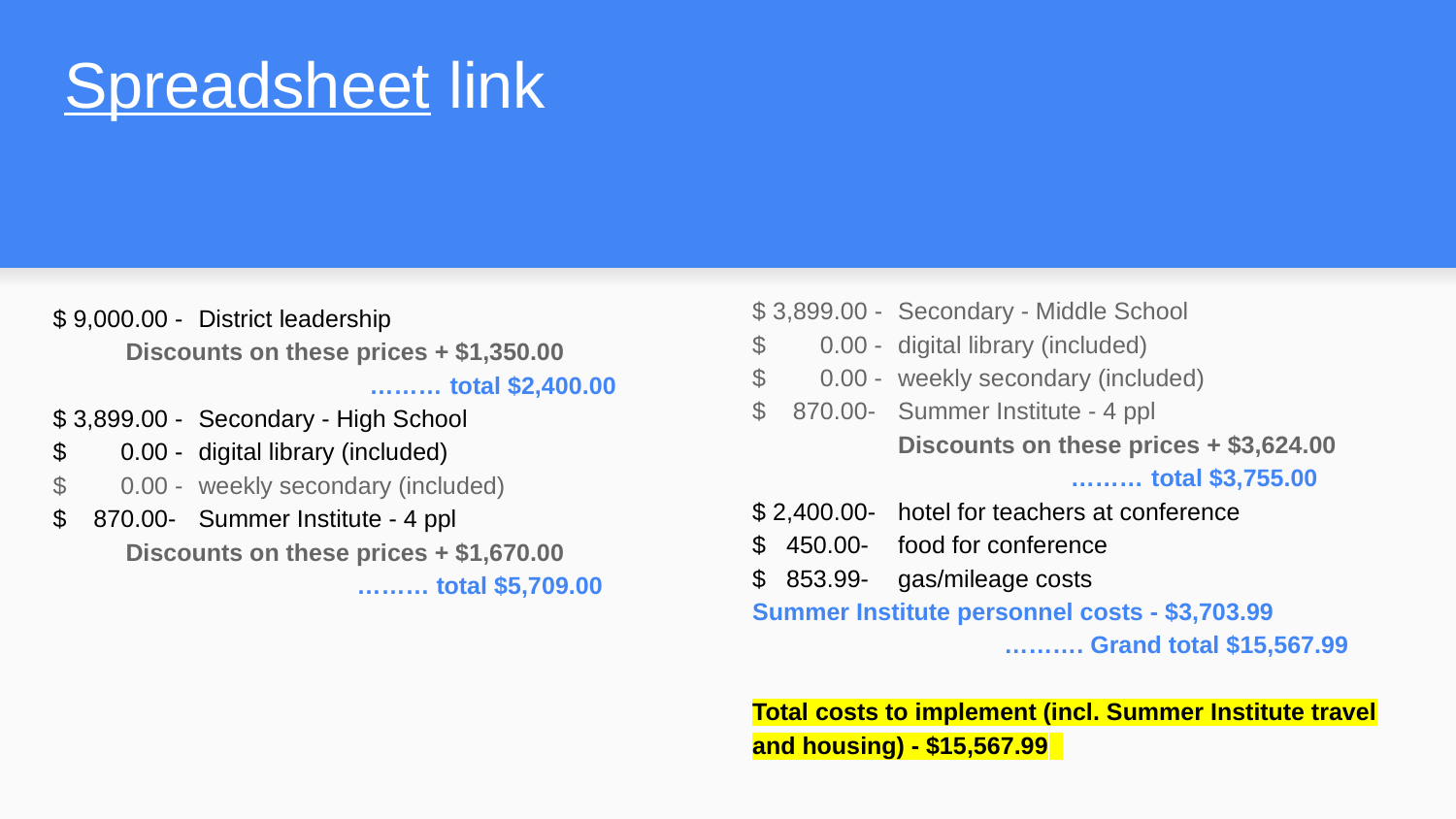

# Spreadsheet link
$ 3,899.00 - 	Secondary - Middle School
$        0.00 - 	digital library (included)
$        0.00 - 	weekly secondary (included)
$    870.00- 	Summer Institute - 4 ppl
	Discounts on these prices + $3,624.00
                                               ……… total $3,755.00
$ 2,400.00- 	hotel for teachers at conference
$   450.00-	food for conference
$   853.99- 	gas/mileage costs
Summer Institute personnel costs - $3,703.99
                                     ………. Grand total $15,567.99

Total costs to implement (incl. Summer Institute travel and housing) - $15,567.99

$ 9,000.00 - 	District leadership
Discounts on these prices + $1,350.00
                                    ……… total $2,400.00
$ 3,899.00 - 	Secondary - High School
$        0.00 - 	digital library (included)
$        0.00 - 	weekly secondary (included)
$    870.00- 	Summer Institute - 4 ppl
Discounts on these prices + $1,670.00
                                  ……… total $5,709.00